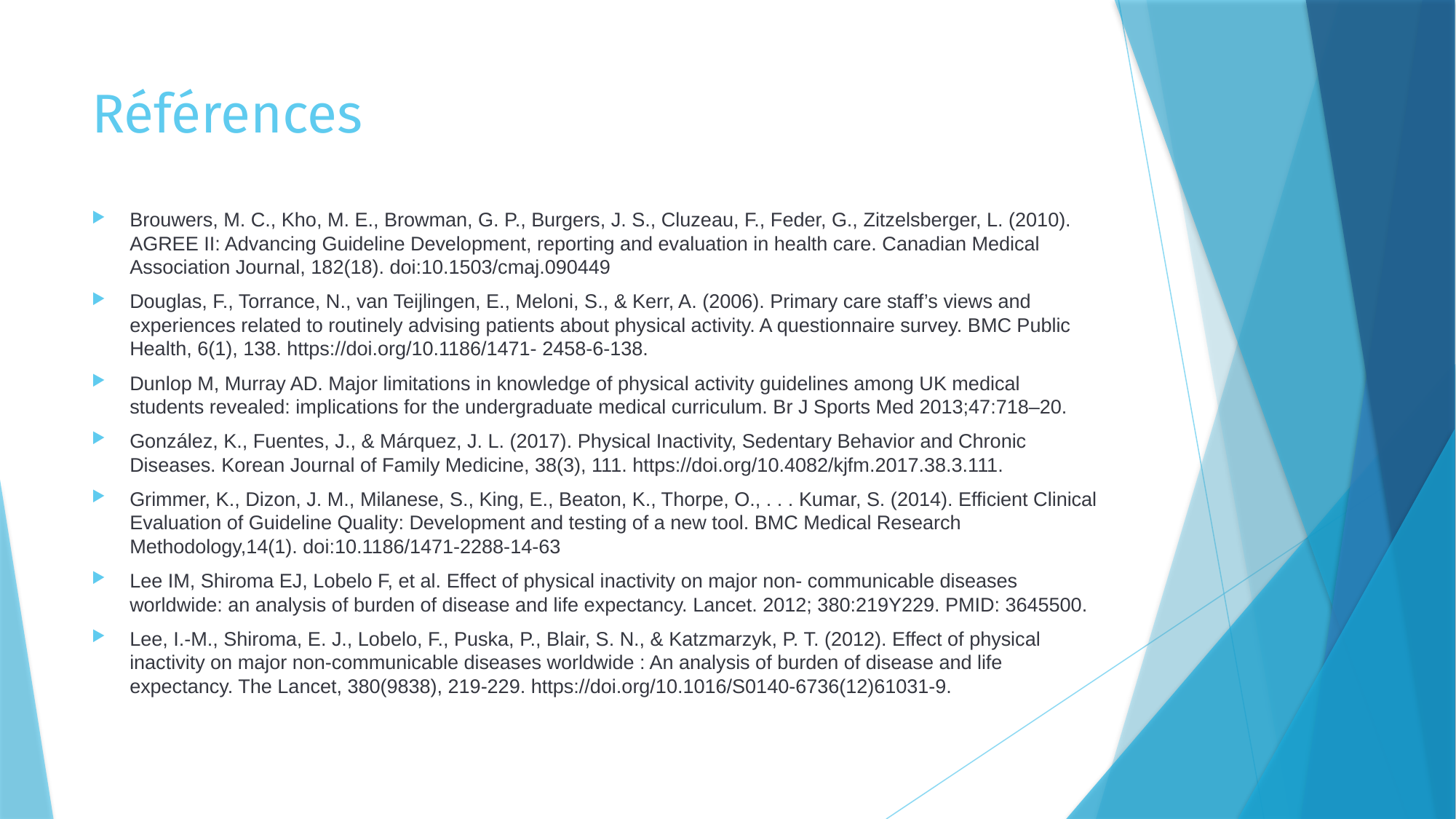

# Références
Brouwers, M. C., Kho, M. E., Browman, G. P., Burgers, J. S., Cluzeau, F., Feder, G., Zitzelsberger, L. (2010). AGREE II: Advancing Guideline Development, reporting and evaluation in health care. Canadian Medical Association Journal, 182(18). doi:10.1503/cmaj.090449
Douglas, F., Torrance, N., van Teijlingen, E., Meloni, S., & Kerr, A. (2006). Primary care staff’s views and experiences related to routinely advising patients about physical activity. A questionnaire survey. BMC Public Health, 6(1), 138. https://doi.org/10.1186/1471- 2458-6-138.
Dunlop M, Murray AD. Major limitations in knowledge of physical activity guidelines among UK medical students revealed: implications for the undergraduate medical curriculum. Br J Sports Med 2013;47:718–20.
González, K., Fuentes, J., & Márquez, J. L. (2017). Physical Inactivity, Sedentary Behavior and Chronic Diseases. Korean Journal of Family Medicine, 38(3), 111. https://doi.org/10.4082/kjfm.2017.38.3.111.
Grimmer, K., Dizon, J. M., Milanese, S., King, E., Beaton, K., Thorpe, O., . . . Kumar, S. (2014). Efficient Clinical Evaluation of Guideline Quality: Development and testing of a new tool. BMC Medical Research Methodology,14(1). doi:10.1186/1471-2288-14-63
Lee IM, Shiroma EJ, Lobelo F, et al. Effect of physical inactivity on major non- communicable diseases worldwide: an analysis of burden of disease and life expectancy. Lancet. 2012; 380:219Y229. PMID: 3645500.
Lee, I.-M., Shiroma, E. J., Lobelo, F., Puska, P., Blair, S. N., & Katzmarzyk, P. T. (2012). Effect of physical inactivity on major non-communicable diseases worldwide : An analysis of burden of disease and life expectancy. The Lancet, 380(9838), 219-229. https://doi.org/10.1016/S0140-6736(12)61031-9.